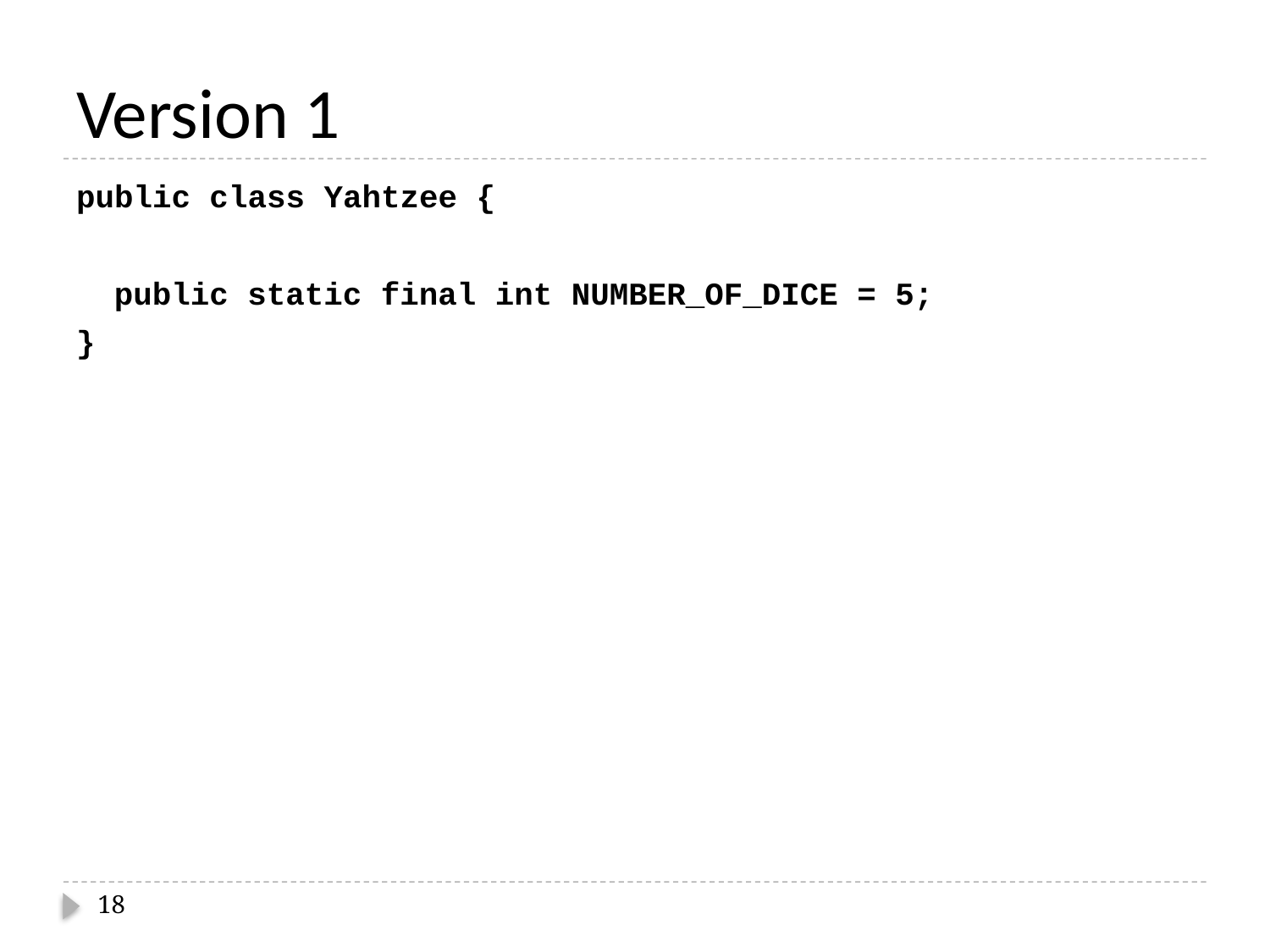

# Version 1
public class Yahtzee {

	public static final int NUMBER_OF_DICE = 5;
}

18